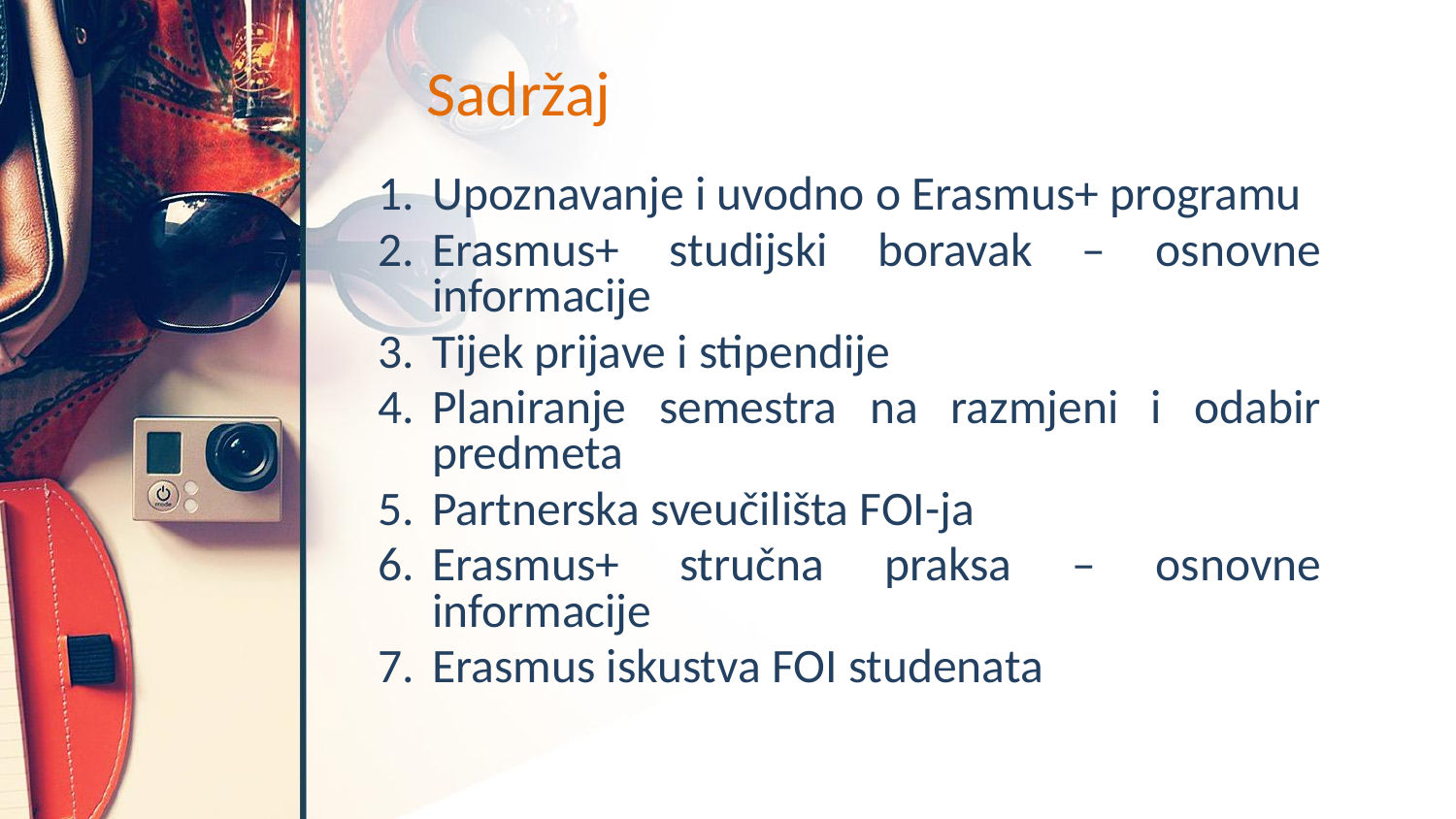

# Sadržaj
Upoznavanje i uvodno o Erasmus+ programu
Erasmus+ studijski boravak – osnovne informacije
Tijek prijave i stipendije
Planiranje semestra na razmjeni i odabir predmeta
Partnerska sveučilišta FOI-ja
Erasmus+ stručna praksa – osnovne informacije
Erasmus iskustva FOI studenata